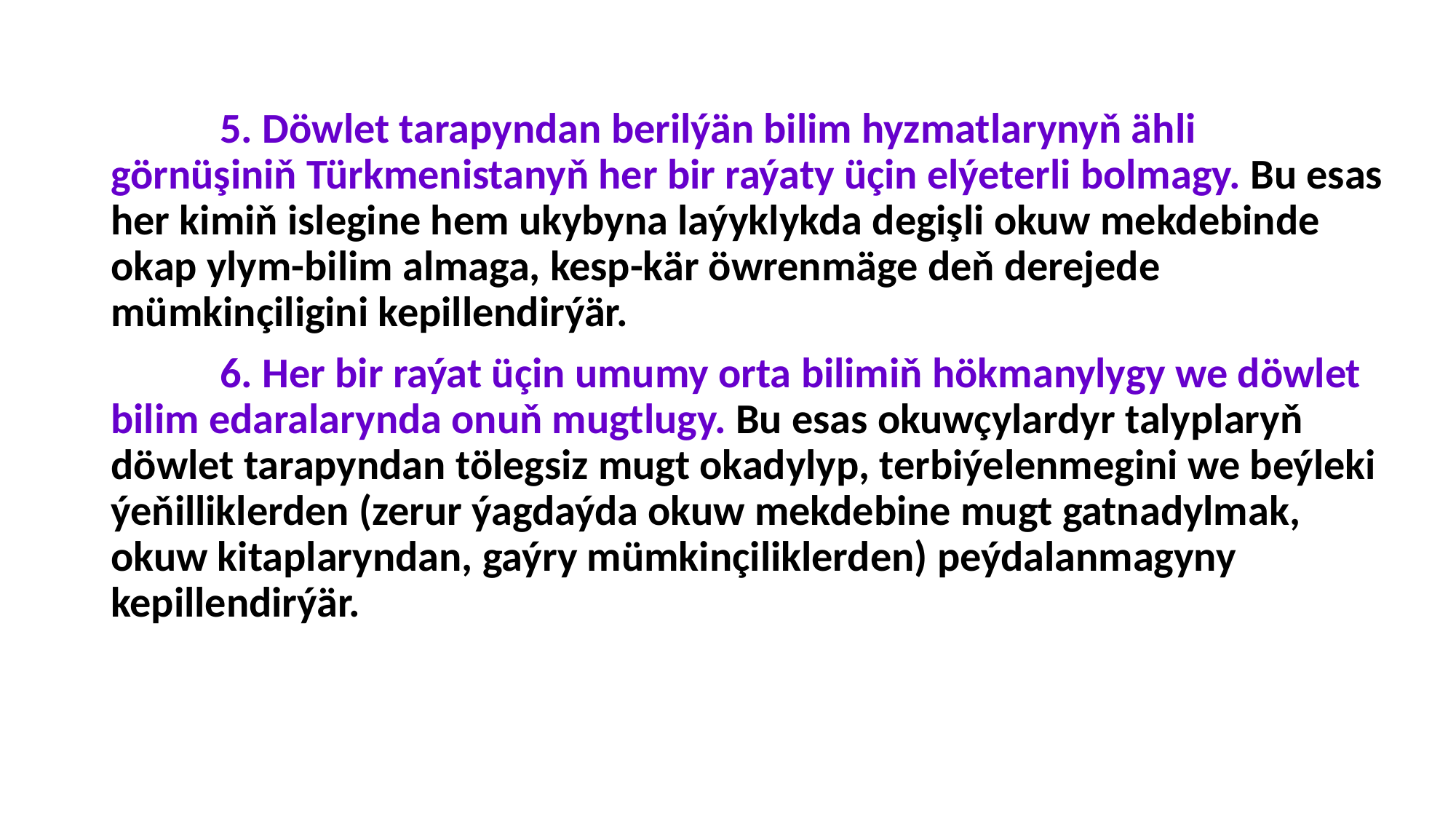

5. Döwlet tarapyndan berilýän bilim hyzmatlarynyň ähli görnüşiniň Türkmenistanyň her bir raýaty üçin elýeterli bolmagy. Bu esas her kimiň islegine hem ukybyna laýyklykda degişli okuw mekdebinde okap ylym-bilim almaga, kesp-kär öwrenmäge deň derejede mümkinçiligini kepillendirýär.
	6. Her bir raýat üçin umumy orta bilimiň hökmanylygy we döwlet bilim edaralarynda onuň mugtlugy. Bu esas okuwçylardyr talyplaryň döwlet tarapyndan tölegsiz mugt okadylyp, terbiýelenmegini we beýleki ýeňilliklerden (zerur ýagdaýda okuw mekdebine mugt gatnadylmak, okuw kitaplaryndan, gaýry mümkinçiliklerden) peýdalanmagyny kepillendirýär.